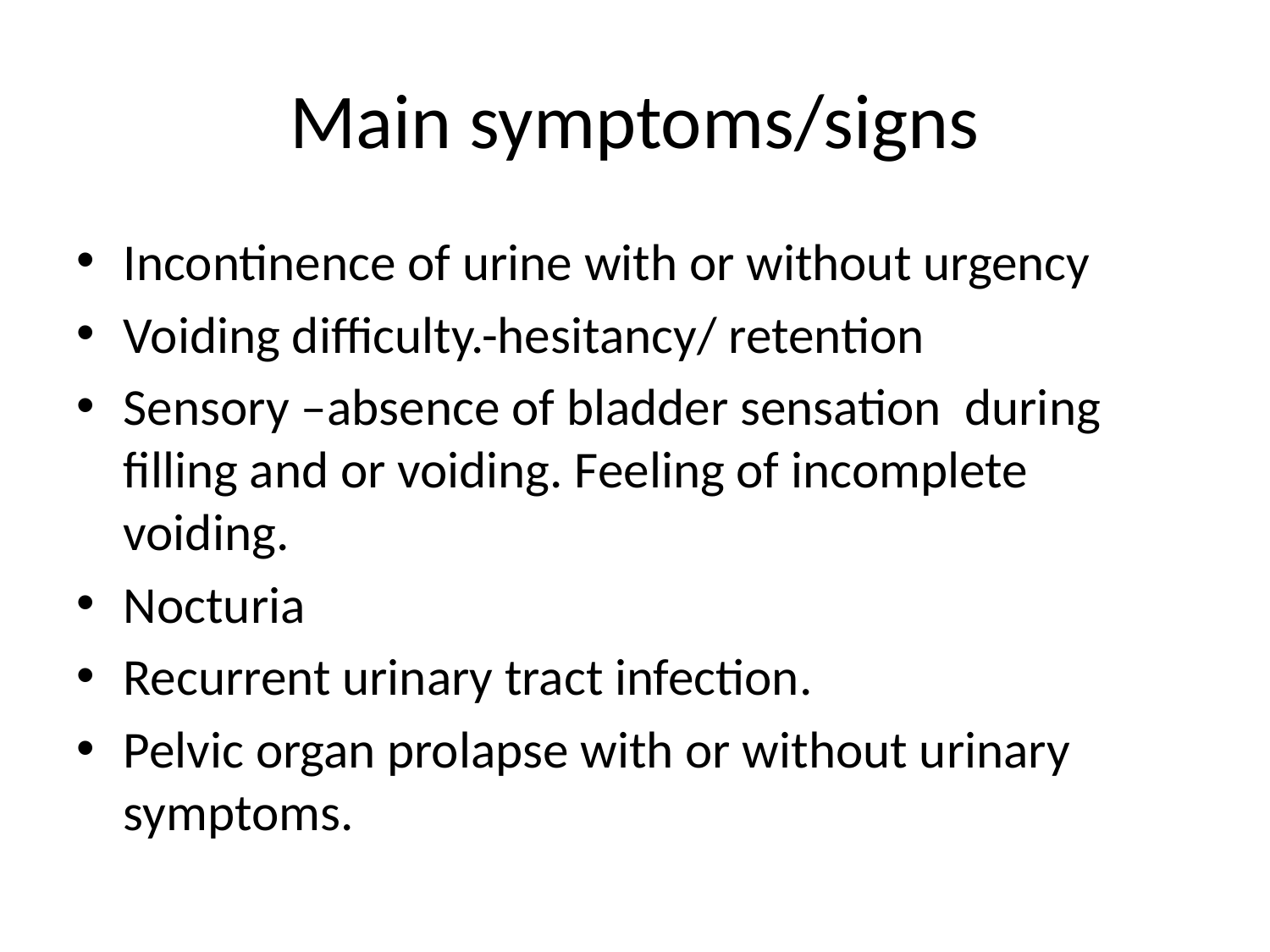

# Main symptoms/signs
Incontinence of urine with or without urgency
Voiding difficulty.-hesitancy/ retention
Sensory –absence of bladder sensation  during filling and or voiding. Feeling of incomplete voiding.
Nocturia
Recurrent urinary tract infection.
Pelvic organ prolapse with or without urinary symptoms.